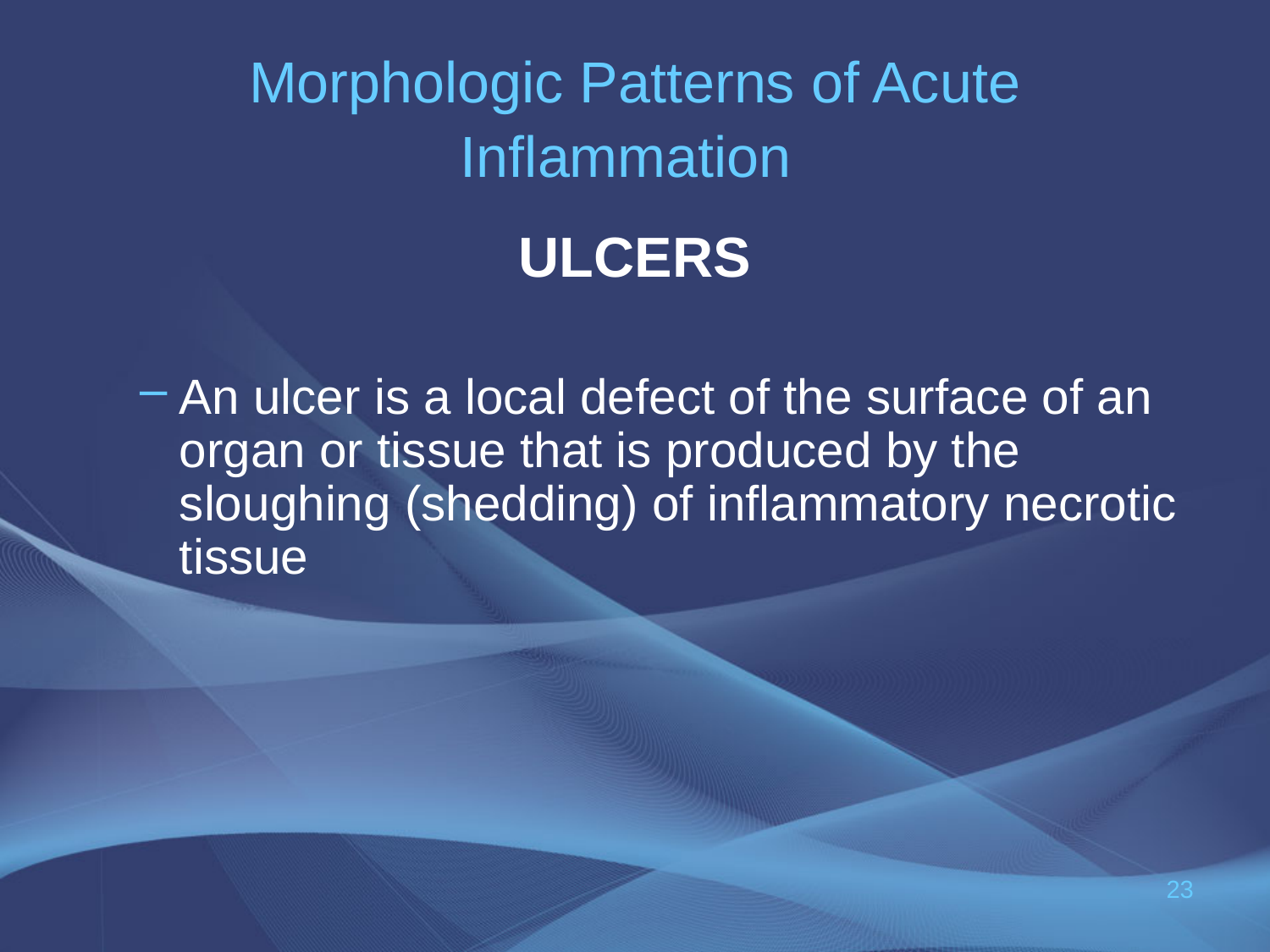

# Morphologic Patterns of Acute Inflammation
ULCERS

An ulcer is a local defect of the surface of an organ or tissue that is produced by the sloughing (shedding) of inflammatory necrotic tissue
23